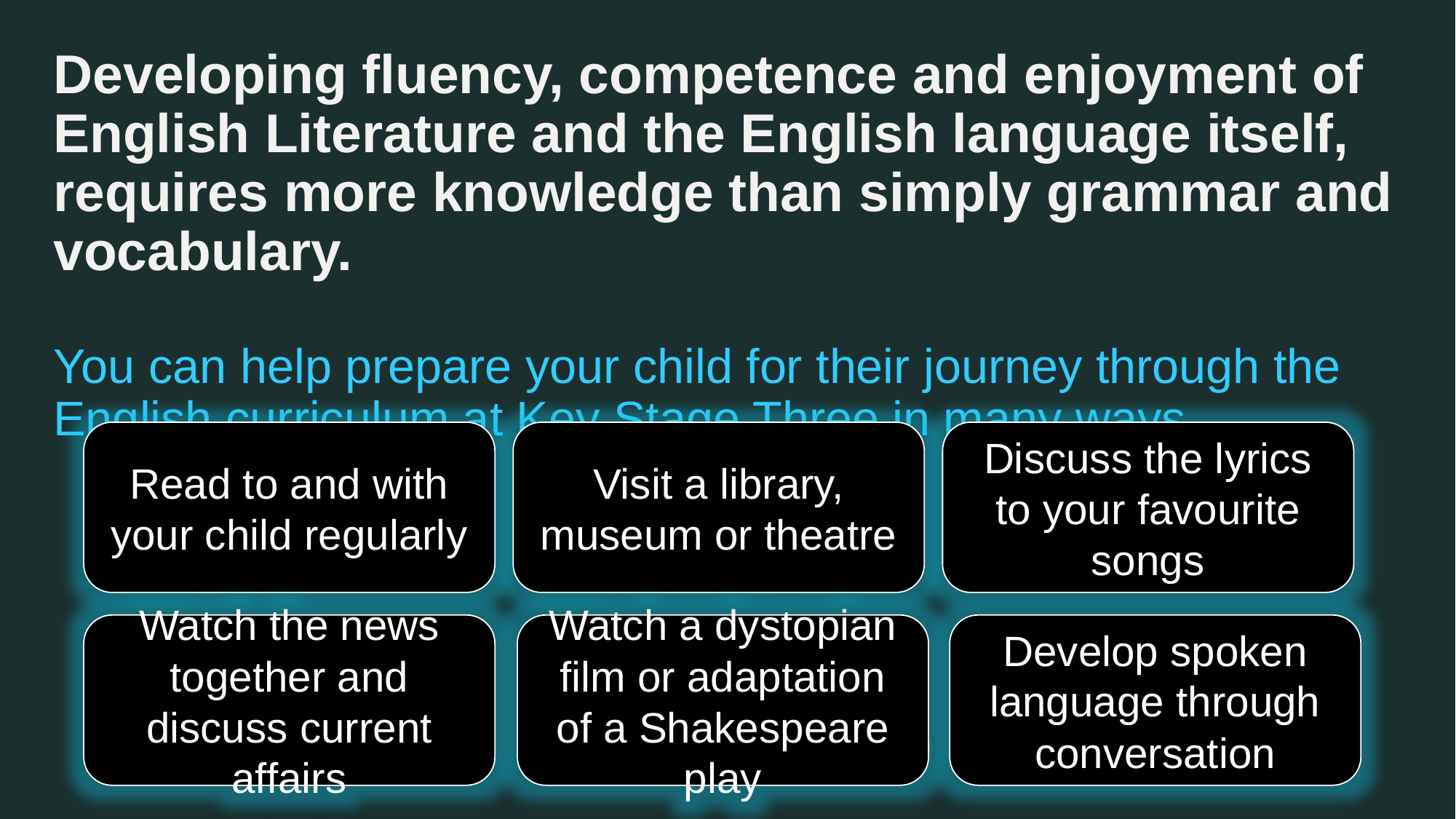

# Developing fluency, competence and enjoyment of English Literature and the English language itself, requires more knowledge than simply grammar and vocabulary. You can help prepare your child for their journey through the English curriculum at Key Stage Three in many ways…
Read to and with your child regularly
Visit a library, museum or theatre
Discuss the lyrics to your favourite songs
Watch the news together and discuss current affairs
Watch a dystopian film or adaptation of a Shakespeare play
Develop spoken language through conversation